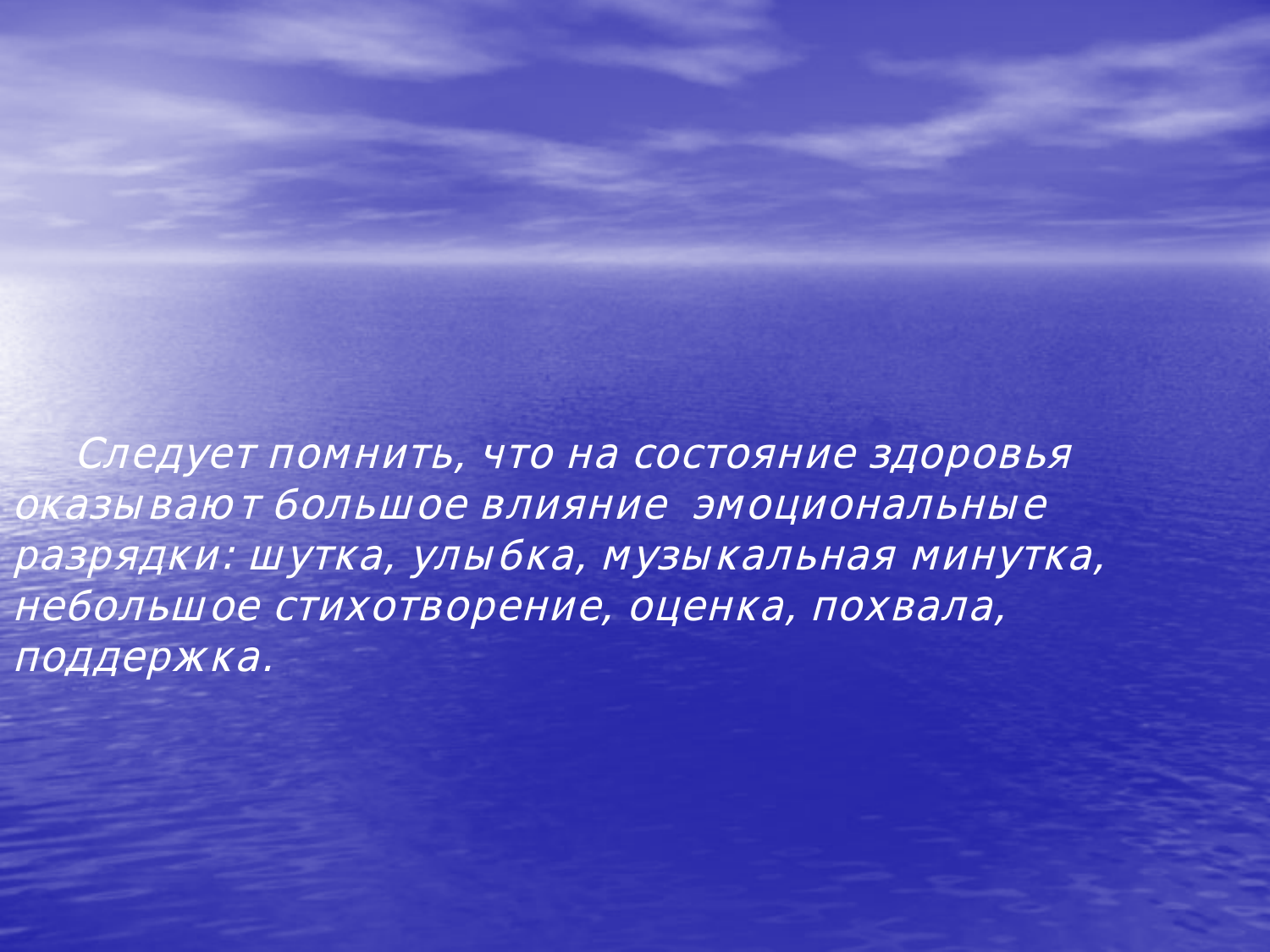

Следует помнить, что на состояние здоровья оказывают большое влияние  эмоциональные разрядки: шутка, улыбка, музыкальная минутка, небольшое стихотворение, оценка, похвала, поддержка.